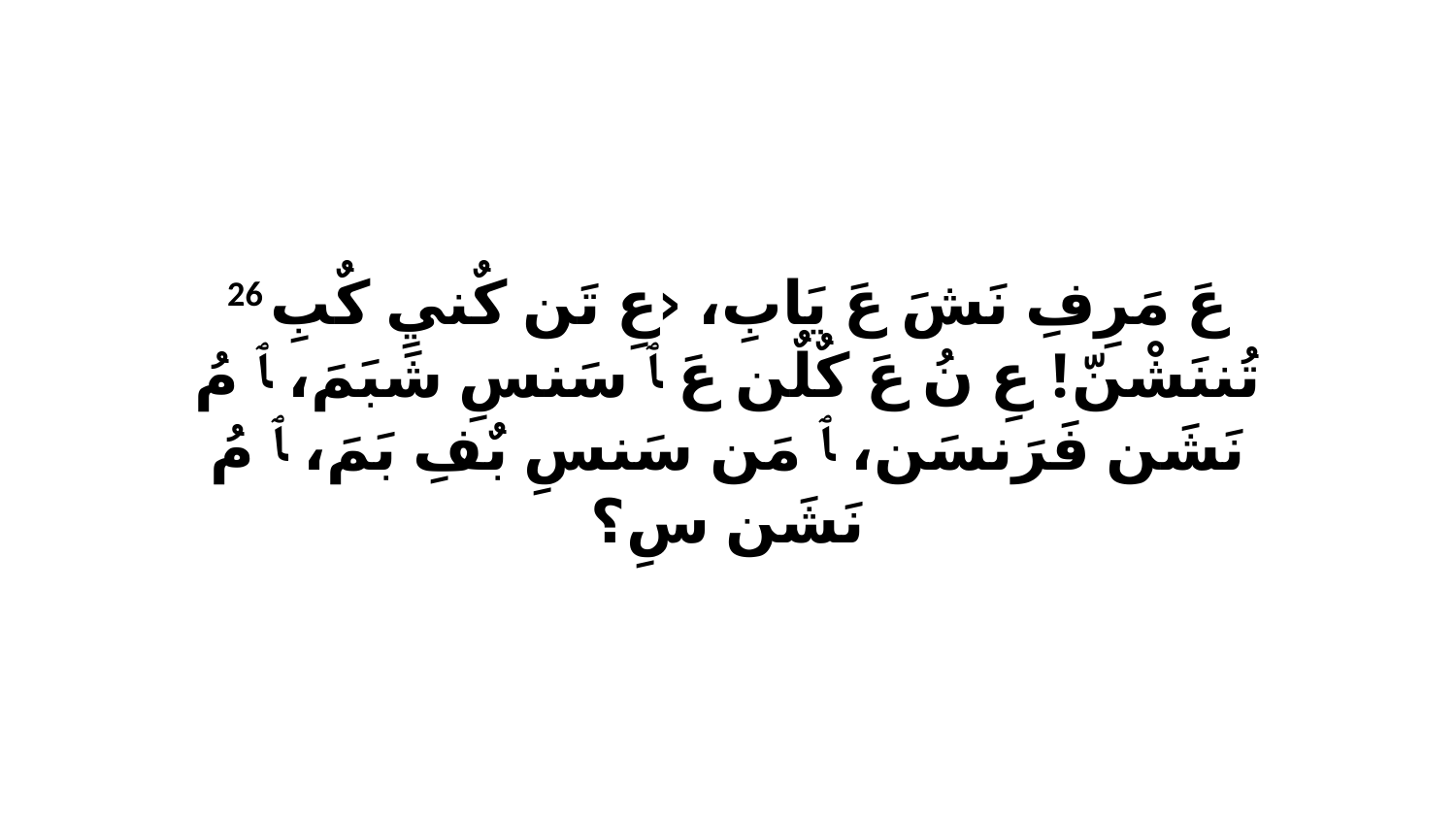

26 عَ مَرِفِ نَشَ عَ يَابِ، ‹عِ تَن كٌنيِ كٌبِ تُننَشْنّ! عِ نُ عَ كٌلٌن عَ ﭑ سَنسِ شَبَمَ، ﭑ مُ نَشَن فَرَنسَن، ﭑ مَن سَنسِ بٌفِ بَمَ، ﭑ مُ نَشَن سِ؟